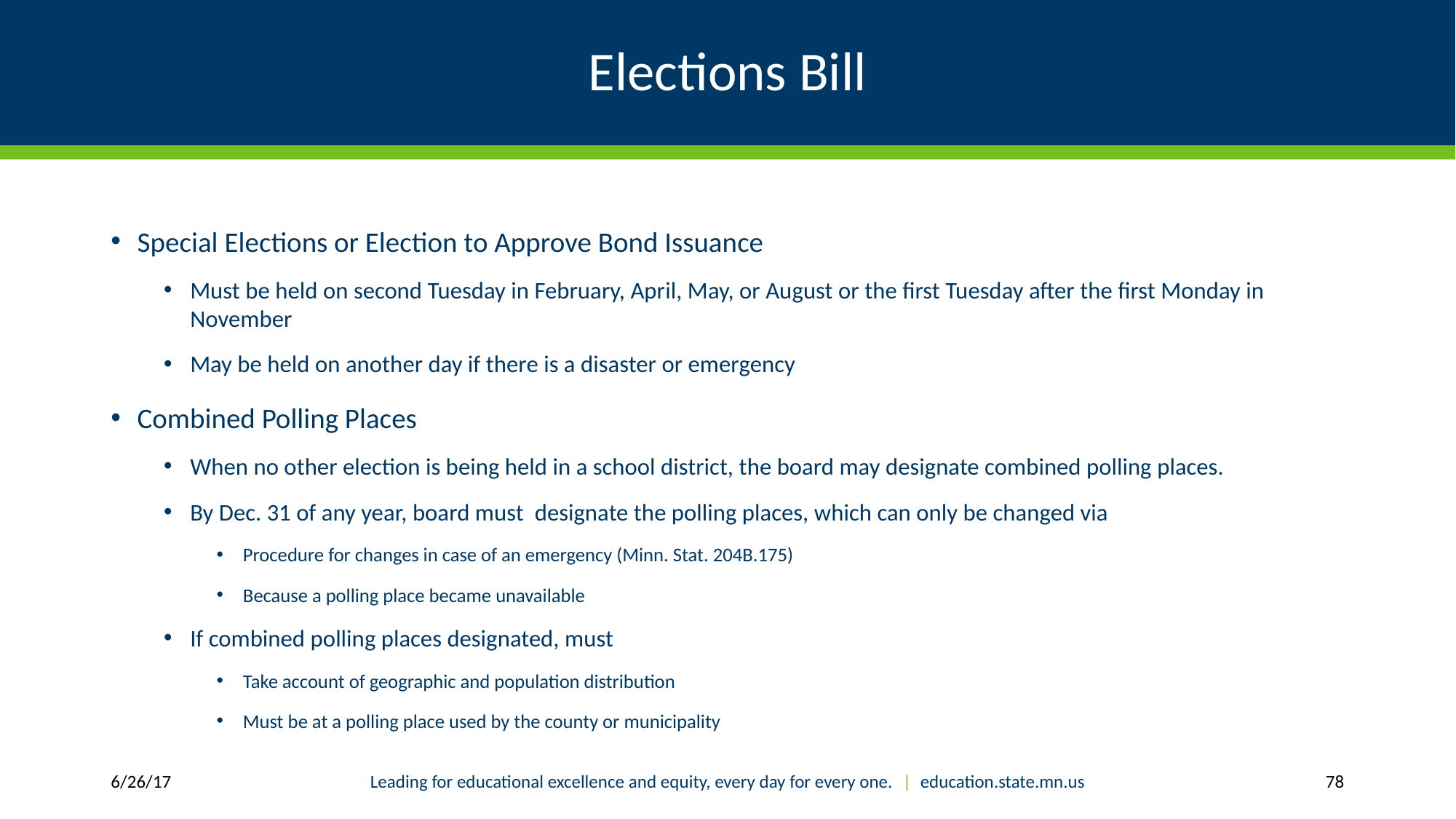

# Elections Bill
Special Elections or Election to Approve Bond Issuance
Must be held on second Tuesday in February, April, May, or August or the first Tuesday after the first Monday in November
May be held on another day if there is a disaster or emergency
Combined Polling Places
When no other election is being held in a school district, the board may designate combined polling places.
By Dec. 31 of any year, board must  designate the polling places, which can only be changed via
Procedure for changes in case of an emergency (Minn. Stat. 204B.175)
Because a polling place became unavailable
If combined polling places designated, must
Take account of geographic and population distribution
Must be at a polling place used by the county or municipality
6/26/17
Leading for educational excellence and equity, every day for every one. | education.state.mn.us
78